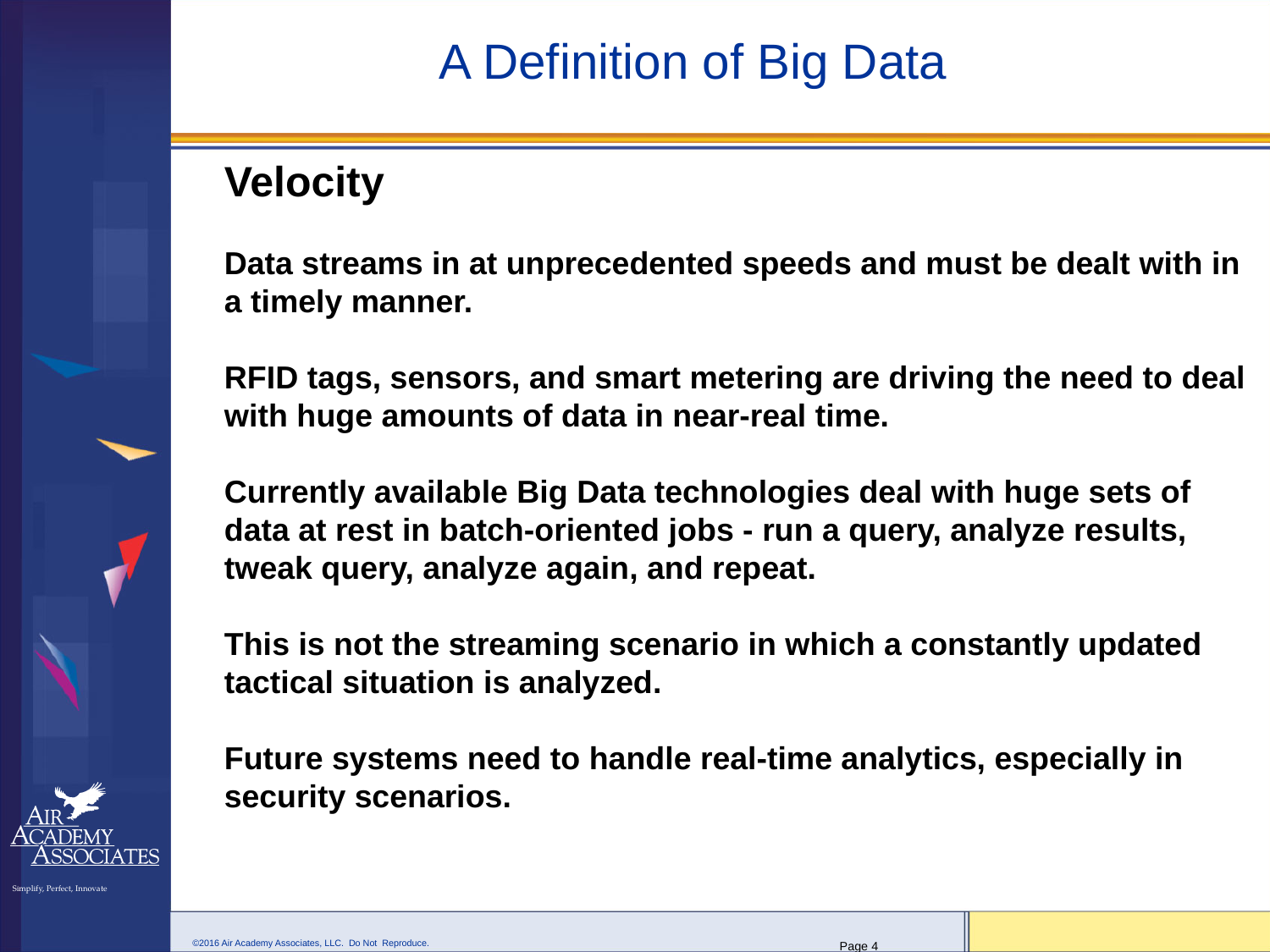

# A Definition of Big Data

Velocity

Data streams in at unprecedented speeds and must be dealt with in a timely manner.

RFID tags, sensors, and smart metering are driving the need to deal with huge amounts of data in near-real time.

Currently available Big Data technologies deal with huge sets of data at rest in batch-oriented jobs - run a query, analyze results, tweak query, analyze again, and repeat.

This is not the streaming scenario in which a constantly updated tactical situation is analyzed.

Future systems need to handle real-time analytics, especially in security scenarios.